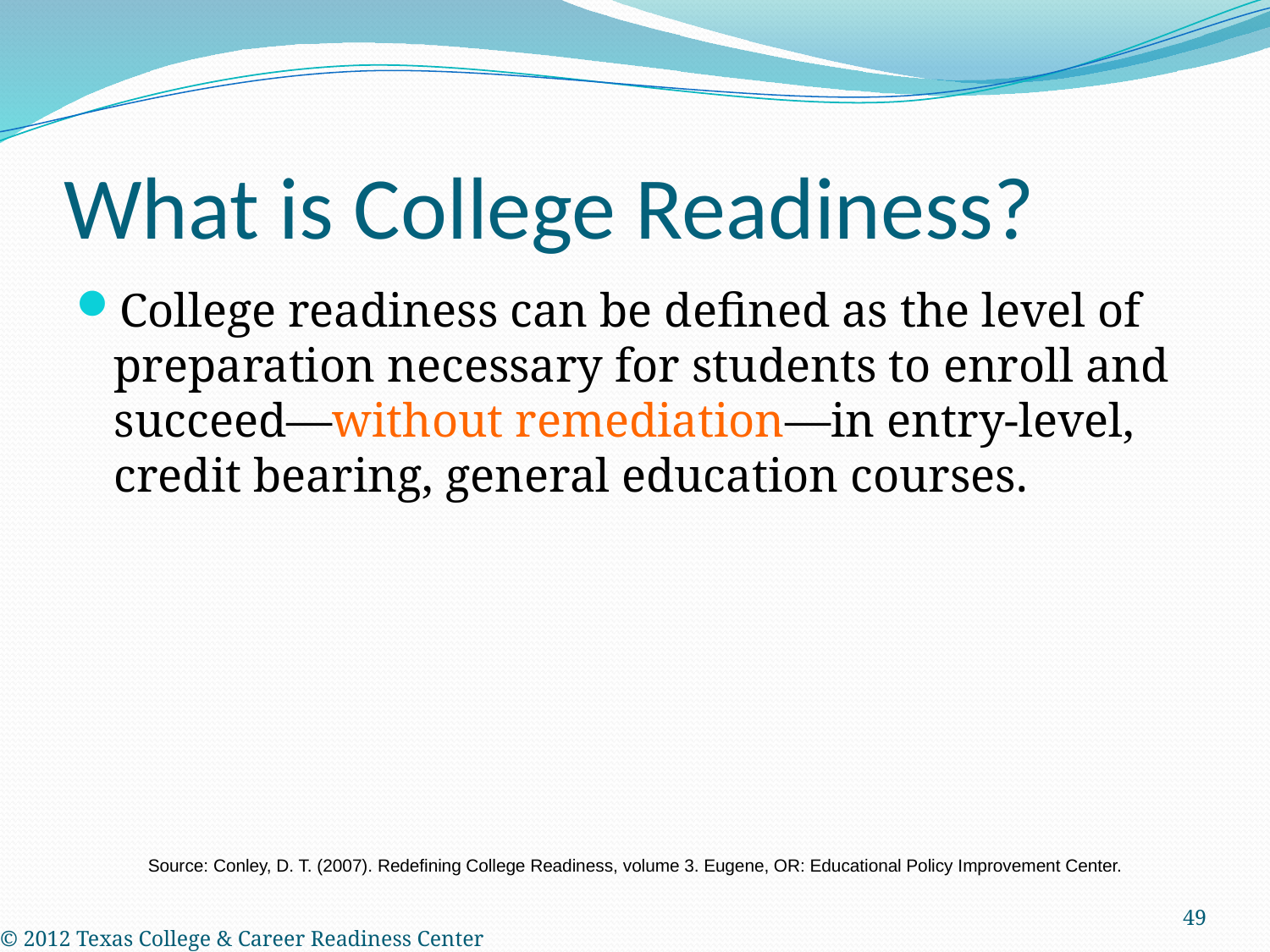

# What is College Readiness?
College readiness can be defined as the level of preparation necessary for students to enroll and succeed—without remediation—in entry-level, credit bearing, general education courses.

Source: Conley, D. T. (2007). Redefining College Readiness, volume 3. Eugene, OR: Educational Policy Improvement Center.
49
© 2012 Texas College & Career Readiness Center